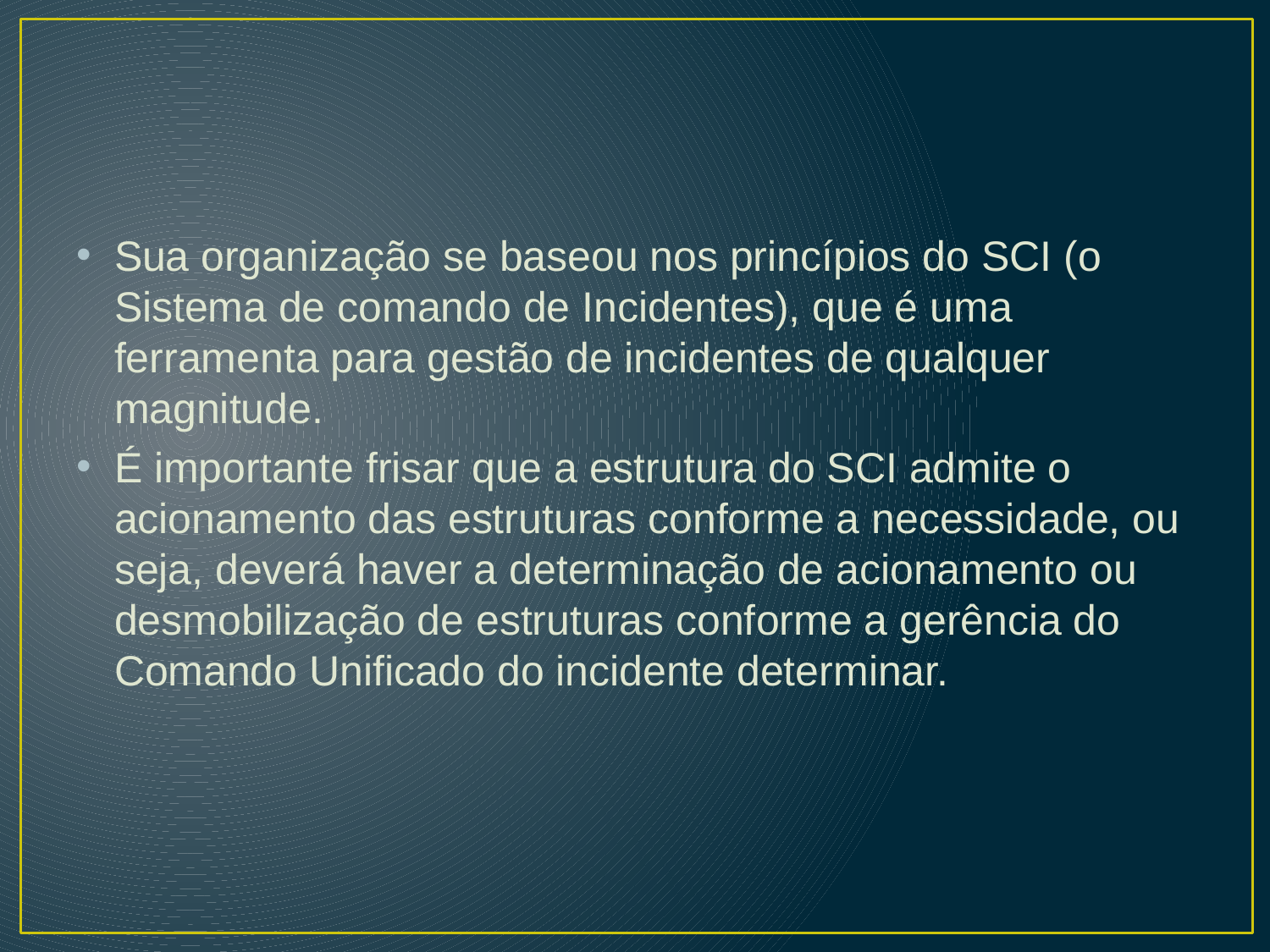

#
Sua organização se baseou nos princípios do SCI (o Sistema de comando de Incidentes), que é uma ferramenta para gestão de incidentes de qualquer magnitude.
É importante frisar que a estrutura do SCI admite o acionamento das estruturas conforme a necessidade, ou seja, deverá haver a determinação de acionamento ou desmobilização de estruturas conforme a gerência do Comando Unificado do incidente determinar.